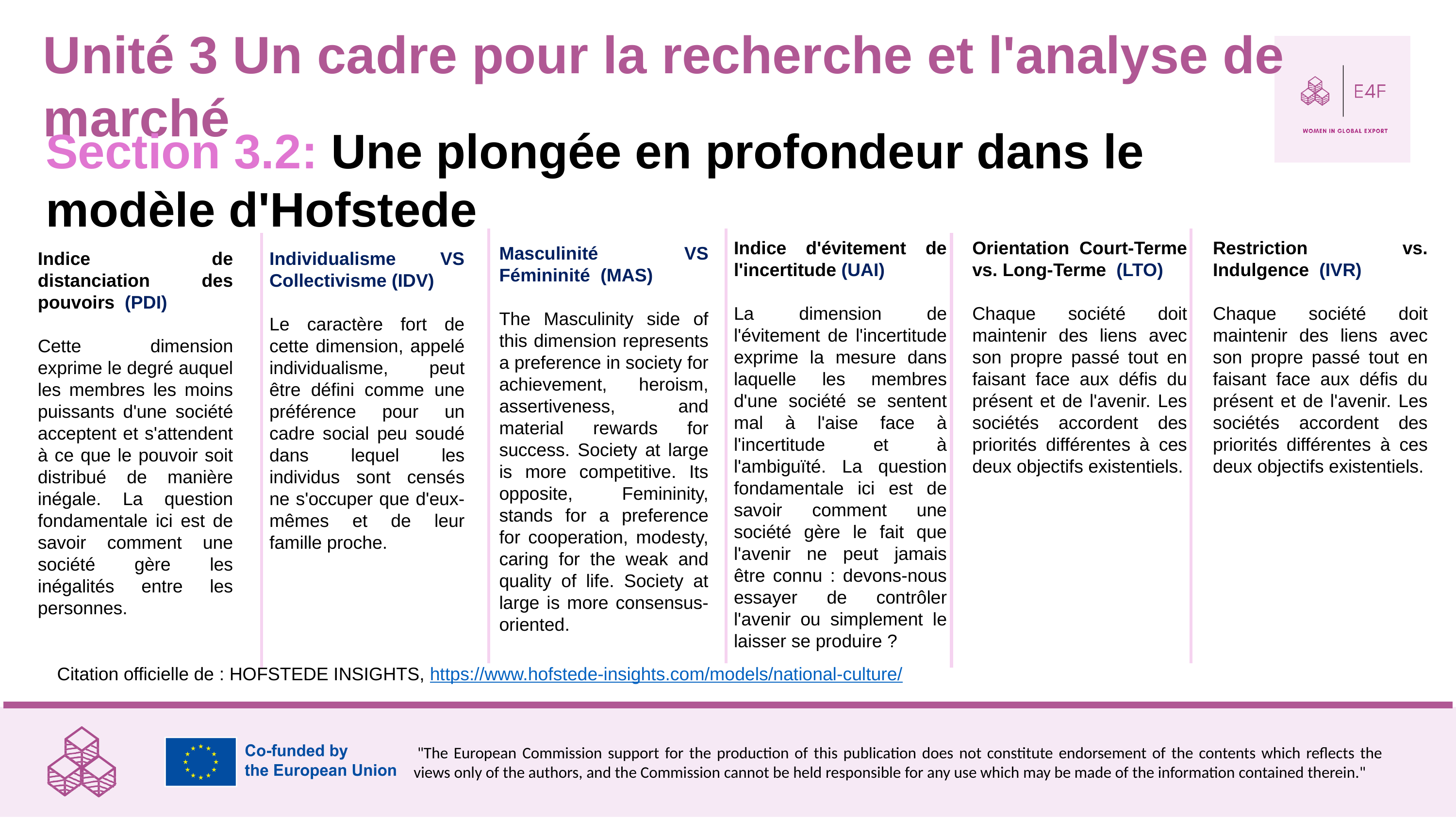

Unité 3 Un cadre pour la recherche et l'analyse de marché
Section 3.2: Une plongée en profondeur dans le modèle d'Hofstede
Indice d'évitement de l'incertitude (UAI)

La dimension de l'évitement de l'incertitude exprime la mesure dans laquelle les membres d'une société se sentent mal à l'aise face à l'incertitude et à l'ambiguïté. La question fondamentale ici est de savoir comment une société gère le fait que l'avenir ne peut jamais être connu : devons-nous essayer de contrôler l'avenir ou simplement le laisser se produire ?

Orientation Court-Terme vs. Long-Terme  (LTO)

Chaque société doit maintenir des liens avec son propre passé tout en faisant face aux défis du présent et de l'avenir. Les sociétés accordent des priorités différentes à ces deux objectifs existentiels.
Restriction vs. Indulgence  (IVR)

Chaque société doit maintenir des liens avec son propre passé tout en faisant face aux défis du présent et de l'avenir. Les sociétés accordent des priorités différentes à ces deux objectifs existentiels.
Masculinité VS Fémininité  (MAS)

The Masculinity side of this dimension represents a preference in society for achievement, heroism, assertiveness, and material rewards for success. Society at large is more competitive. Its opposite, Femininity, stands for a preference for cooperation, modesty, caring for the weak and quality of life. Society at large is more consensus-oriented.

Indice de distanciation des pouvoirs  (PDI)

Cette dimension exprime le degré auquel les membres les moins puissants d'une société acceptent et s'attendent à ce que le pouvoir soit distribué de manière inégale. La question fondamentale ici est de savoir comment une société gère les inégalités entre les personnes.
Individualisme VS Collectivisme (IDV)

Le caractère fort de cette dimension, appelé individualisme, peut être défini comme une préférence pour un cadre social peu soudé dans lequel les individus sont censés ne s'occuper que d'eux-mêmes et de leur famille proche.
Citation officielle de : HOFSTEDE INSIGHTS, https://www.hofstede-insights.com/models/national-culture/